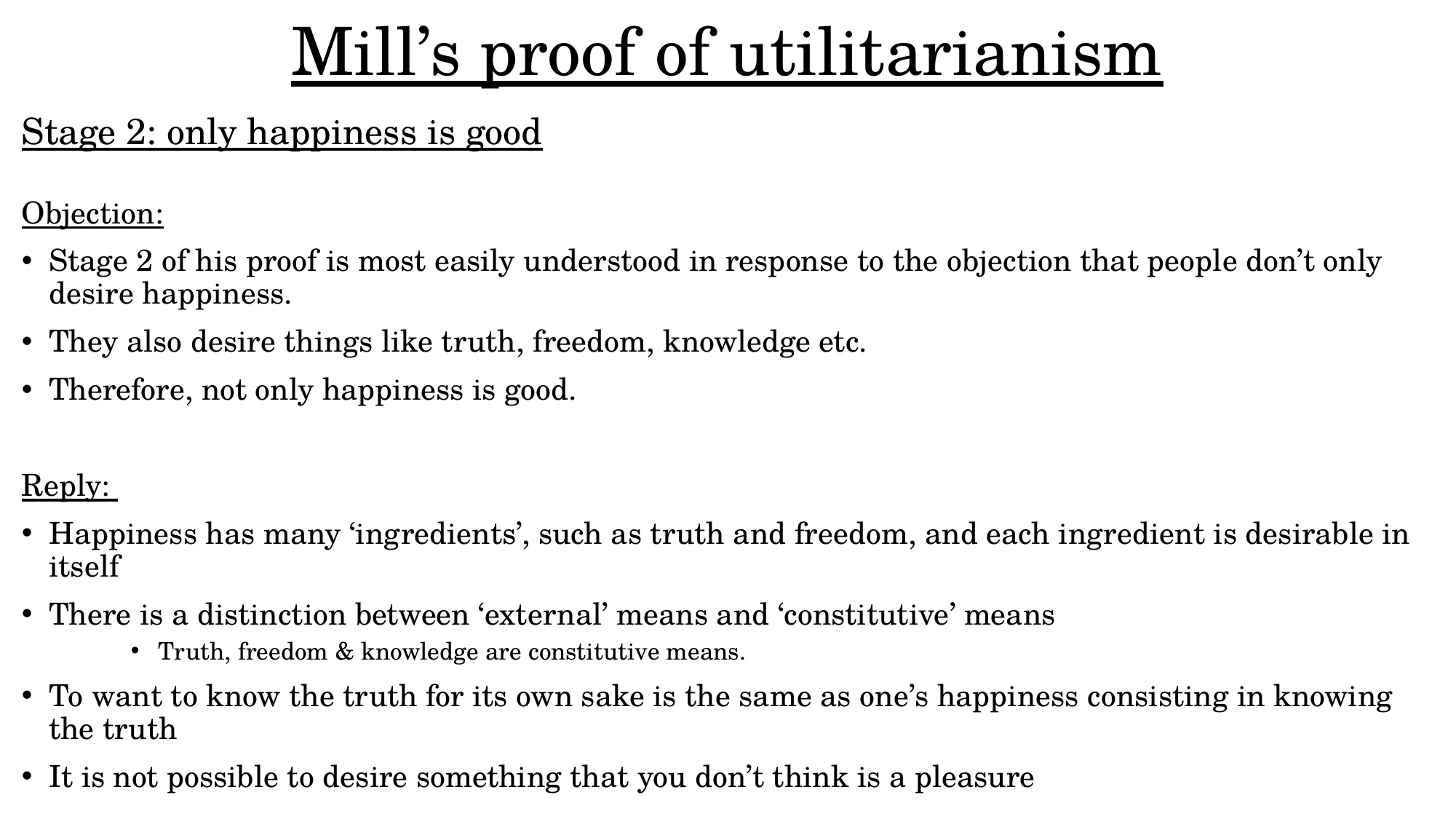

Mill’s proof of utilitarianism
Stage 2: only happiness is good

Objection:
Stage 2 of his proof is most easily understood in response to the objection that people don’t only desire happiness.
They also desire things like truth, freedom, knowledge etc.
Therefore, not only happiness is good.

Reply:
Happiness has many ‘ingredients’, such as truth and freedom, and each ingredient is desirable in itself
There is a distinction between ‘external’ means and ‘constitutive’ means
Truth, freedom & knowledge are constitutive means.
To want to know the truth for its own sake is the same as one’s happiness consisting in knowing the truth
It is not possible to desire something that you don’t think is a pleasure